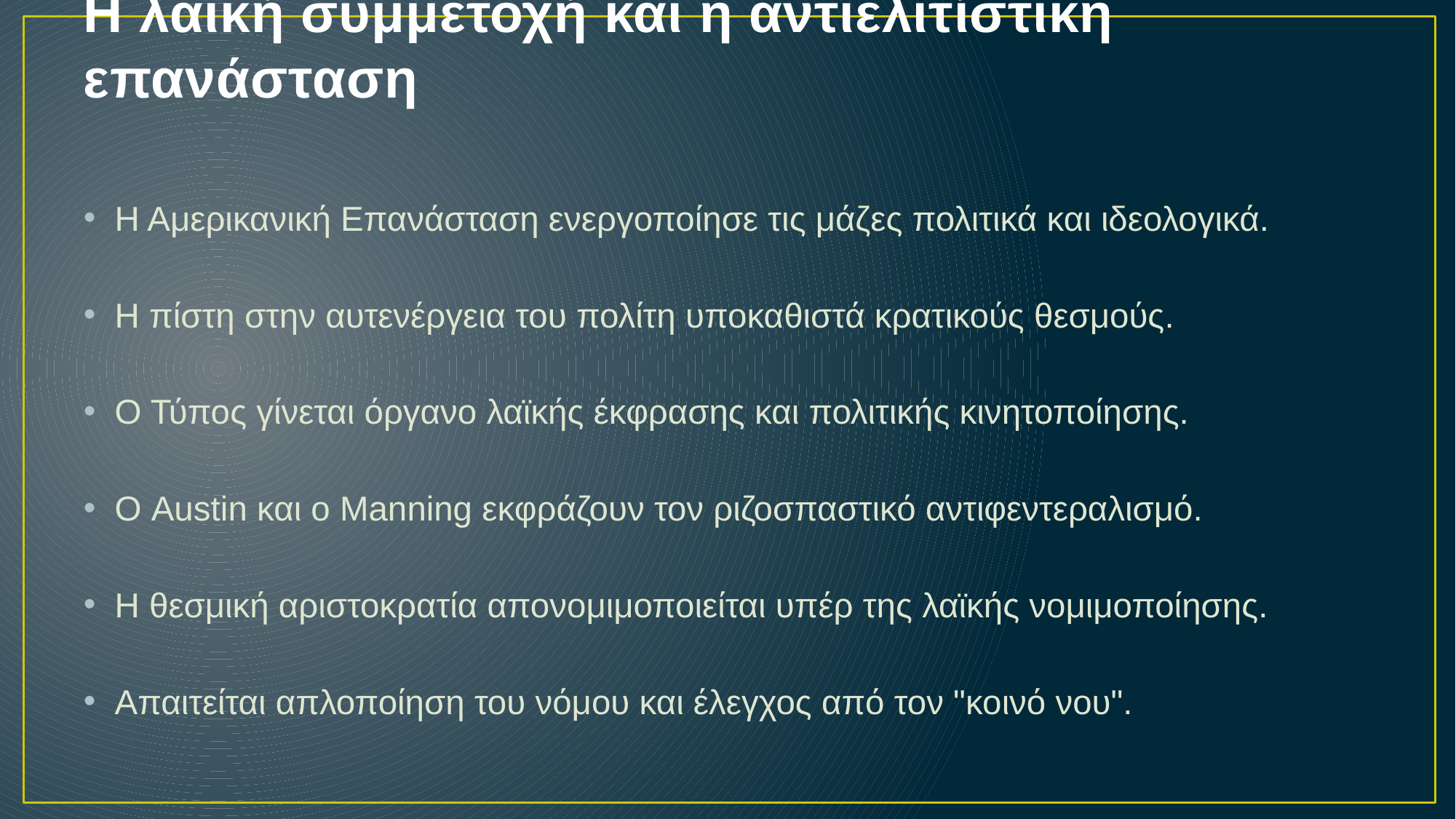

# Η λαϊκή συμμετοχή και η αντιελιτίστικη επανάσταση
Η Αμερικανική Επανάσταση ενεργοποίησε τις μάζες πολιτικά και ιδεολογικά.

Η πίστη στην αυτενέργεια του πολίτη υποκαθιστά κρατικούς θεσμούς.

Ο Τύπος γίνεται όργανο λαϊκής έκφρασης και πολιτικής κινητοποίησης.

Ο Austin και ο Manning εκφράζουν τον ριζοσπαστικό αντιφεντεραλισμό.

Η θεσμική αριστοκρατία απονομιμοποιείται υπέρ της λαϊκής νομιμοποίησης.

Απαιτείται απλοποίηση του νόμου και έλεγχος από τον "κοινό νου".